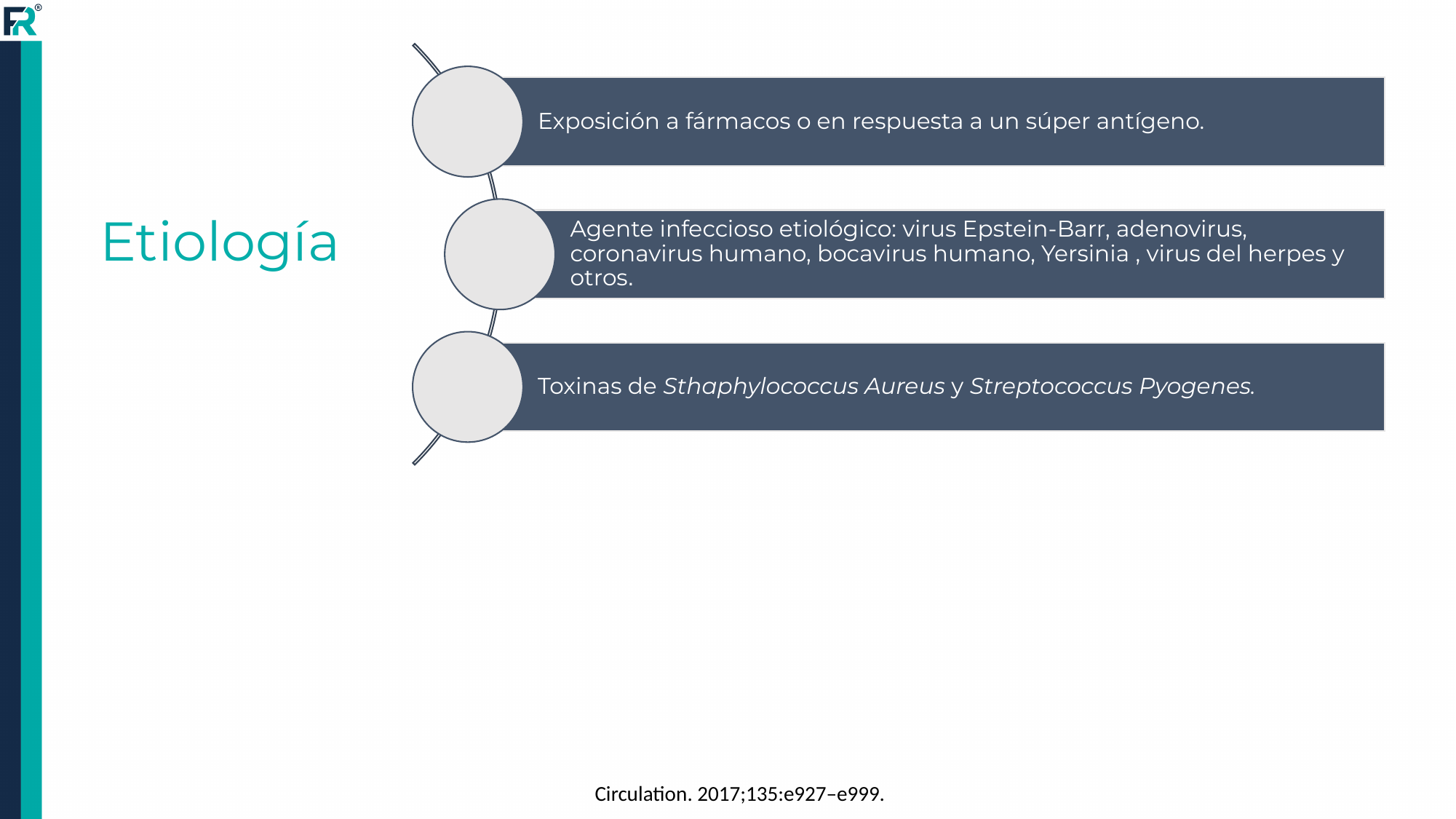

Exposición a fármacos o en respuesta a un súper antígeno.
Agente infeccioso etiológico: virus Epstein-Barr, adenovirus, coronavirus humano, bocavirus humano, Yersinia , virus del herpes y otros.
Toxinas de Sthaphylococcus Aureus y Streptococcus Pyogenes.
# Etiología

Circulation. 2017;135:e927–e999.